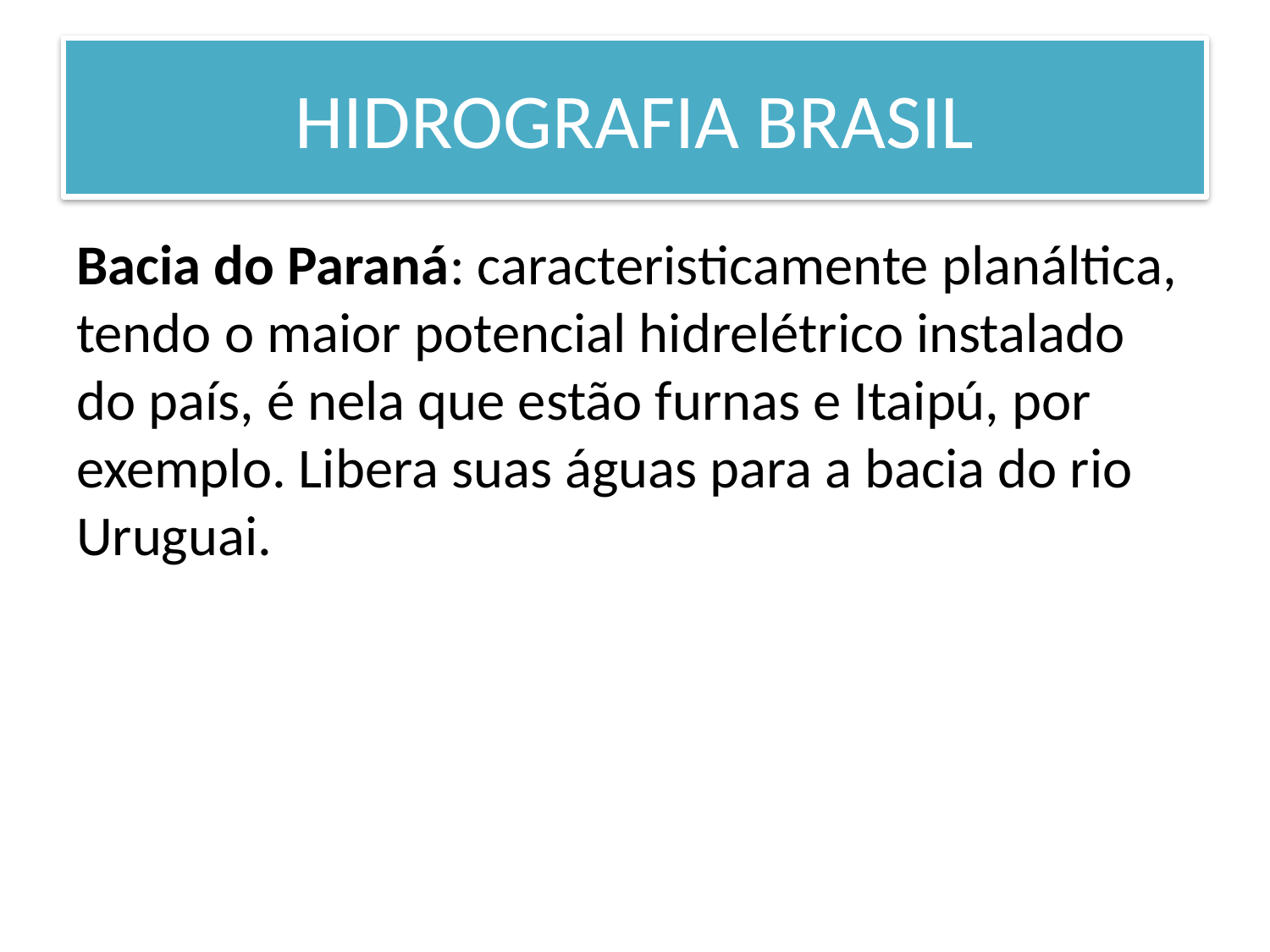

# HIDROGRAFIA BRASIL
Bacia do Paraná: caracteristicamente planáltica, tendo o maior potencial hidrelétrico instalado do país, é nela que estão furnas e Itaipú, por exemplo. Libera suas águas para a bacia do rio Uruguai.